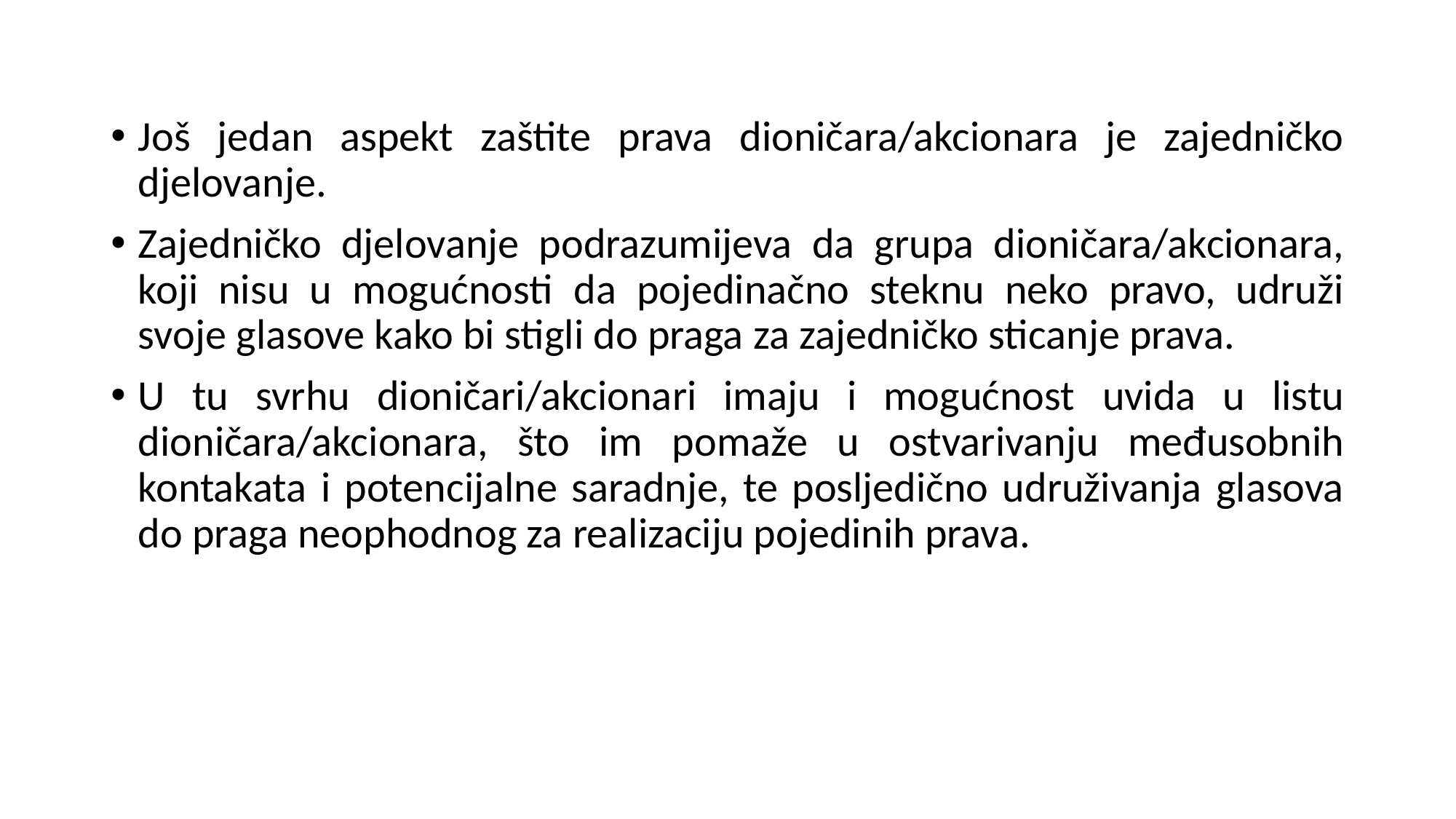

Još jedan aspekt zaštite prava dioničara/akcionara je zajedničko djelovanje.
Zajedničko djelovanje podrazumijeva da grupa dioničara/akcionara, koji nisu u mogućnosti da pojedinačno steknu neko pravo, udruži svoje glasove kako bi stigli do praga za zajedničko sticanje prava.
U tu svrhu dioničari/akcionari imaju i mogućnost uvida u listu dioničara/akcionara, što im pomaže u ostvarivanju međusobnih kontakata i potencijalne saradnje, te posljedično udruživanja glasova do praga neophodnog za realizaciju pojedinih prava.